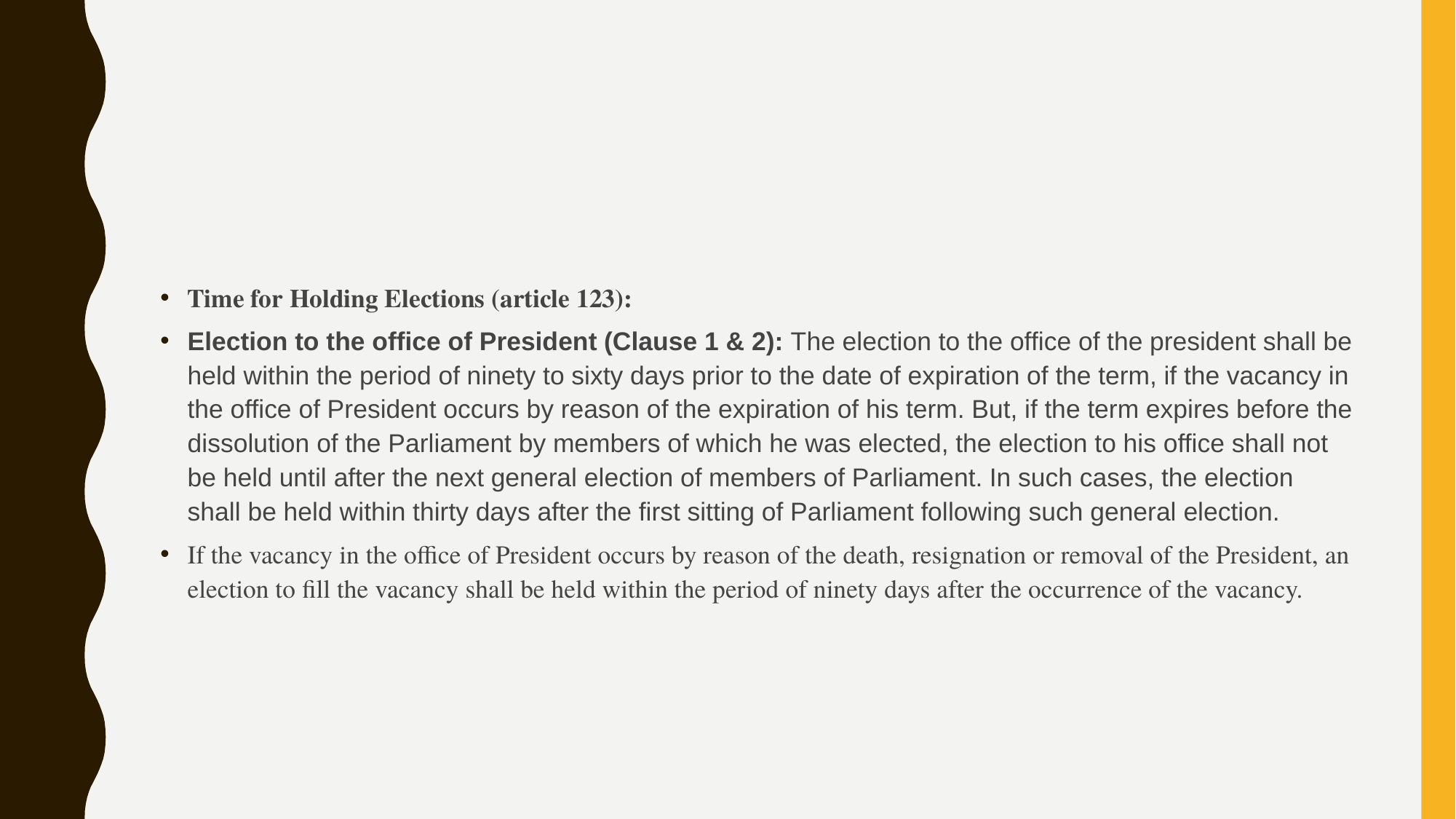

#
Time for Holding Elections (article 123):
Election to the office of President (Clause 1 & 2): The election to the office of the president shall be held within the period of ninety to sixty days prior to the date of expiration of the term, if the vacancy in the office of President occurs by reason of the expiration of his term. But, if the term expires before the dissolution of the Parliament by members of which he was elected, the election to his office shall not be held until after the next general election of members of Parliament. In such cases, the election shall be held within thirty days after the first sitting of Parliament following such general election.
If the vacancy in the office of President occurs by reason of the death, resignation or removal of the President, an election to fill the vacancy shall be held within the period of ninety days after the occurrence of the vacancy.